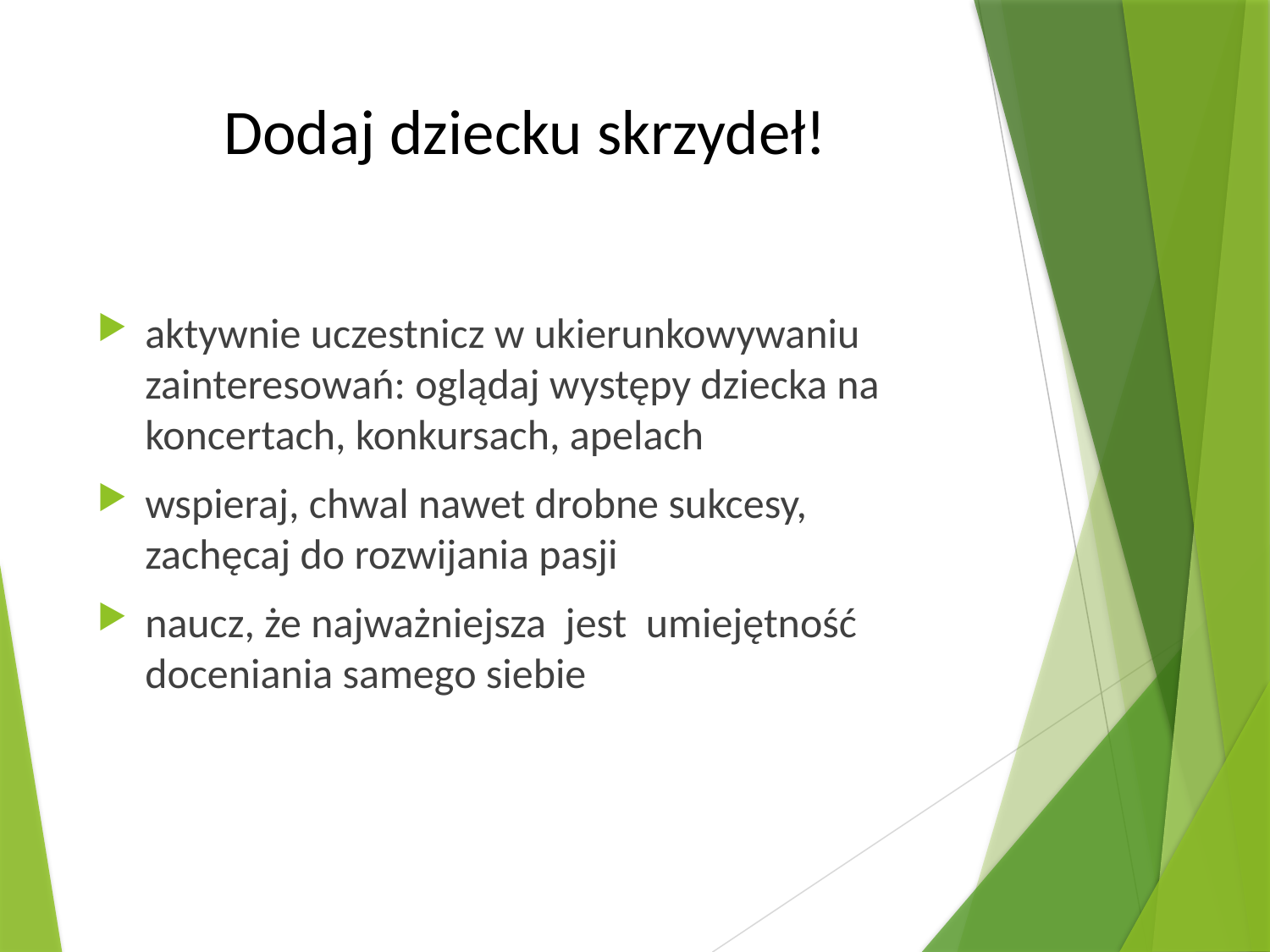

# Dodaj dziecku skrzydeł!
aktywnie uczestnicz w ukierunkowywaniu zainteresowań: oglądaj występy dziecka na koncertach, konkursach, apelach
wspieraj, chwal nawet drobne sukcesy, zachęcaj do rozwijania pasji
naucz, że najważniejsza  jest  umiejętność doceniania samego siebie